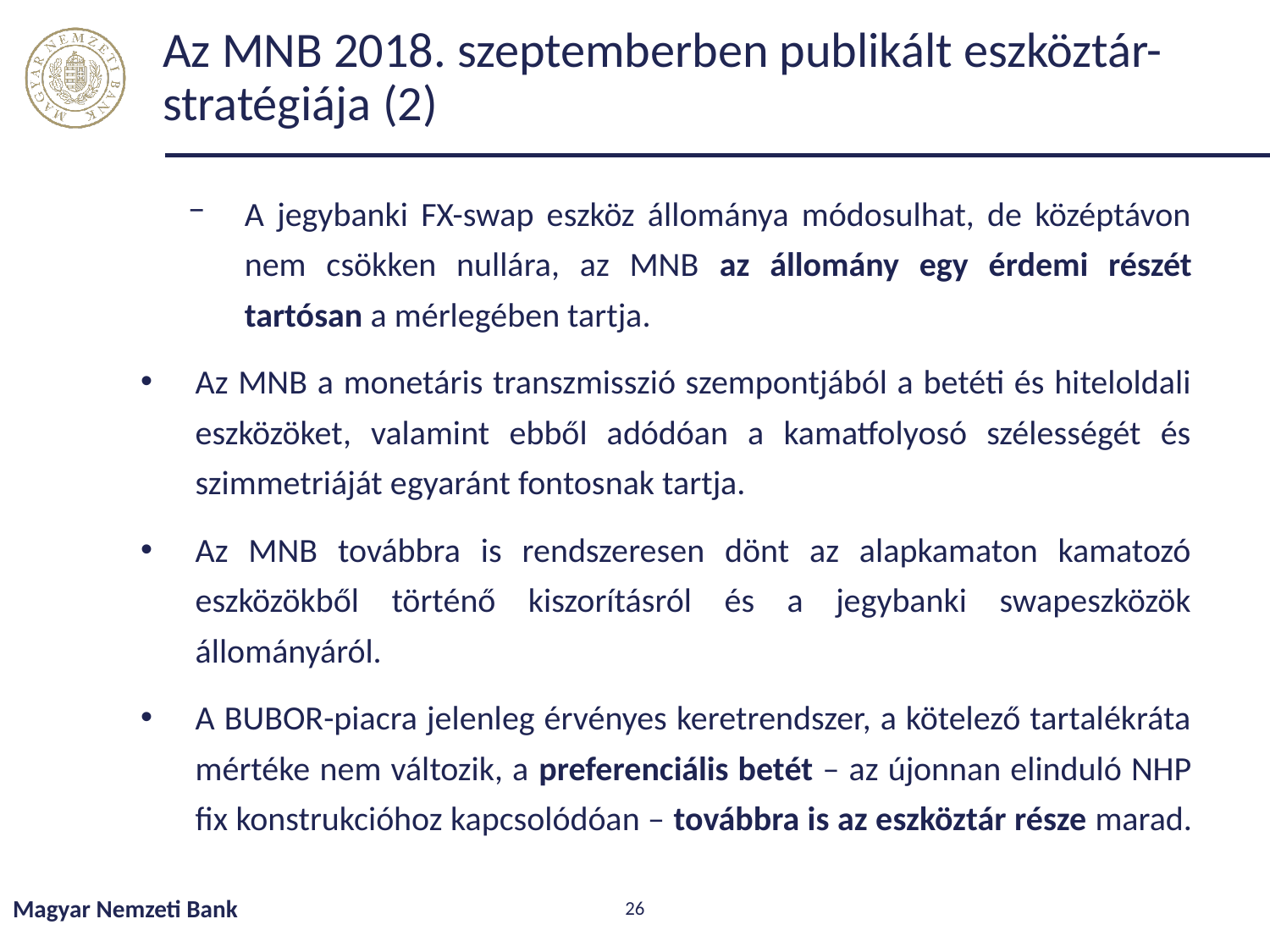

# Az MNB 2018. szeptemberben publikált eszköztár-stratégiája (2)
A jegybanki FX-swap eszköz állománya módosulhat, de középtávon nem csökken nullára, az MNB az állomány egy érdemi részét tartósan a mérlegében tartja.
Az MNB a monetáris transzmisszió szempontjából a betéti és hiteloldali eszközöket, valamint ebből adódóan a kamatfolyosó szélességét és szimmetriáját egyaránt fontosnak tartja.
Az MNB továbbra is rendszeresen dönt az alapkamaton kamatozó eszközökből történő kiszorításról és a jegybanki swapeszközök állományáról.
A BUBOR-piacra jelenleg érvényes keretrendszer, a kötelező tartalékráta mértéke nem változik, a preferenciális betét – az újonnan elinduló NHP fix konstrukcióhoz kapcsolódóan – továbbra is az eszköztár része marad.

Magyar Nemzeti Bank
26